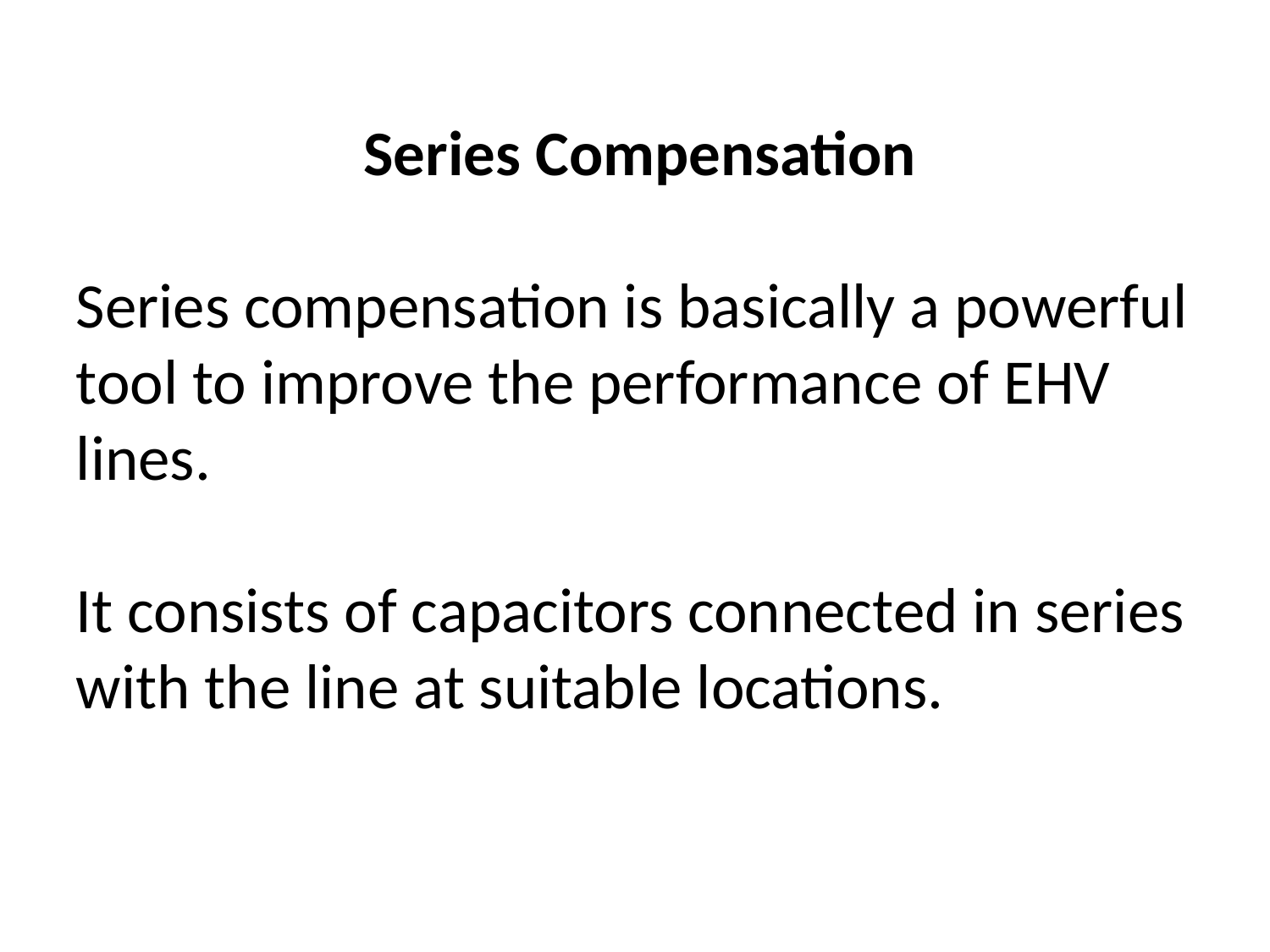

Series Compensation

Series compensation is basically a powerful tool to improve the performance of EHV lines.

It consists of capacitors connected in series with the line at suitable locations.